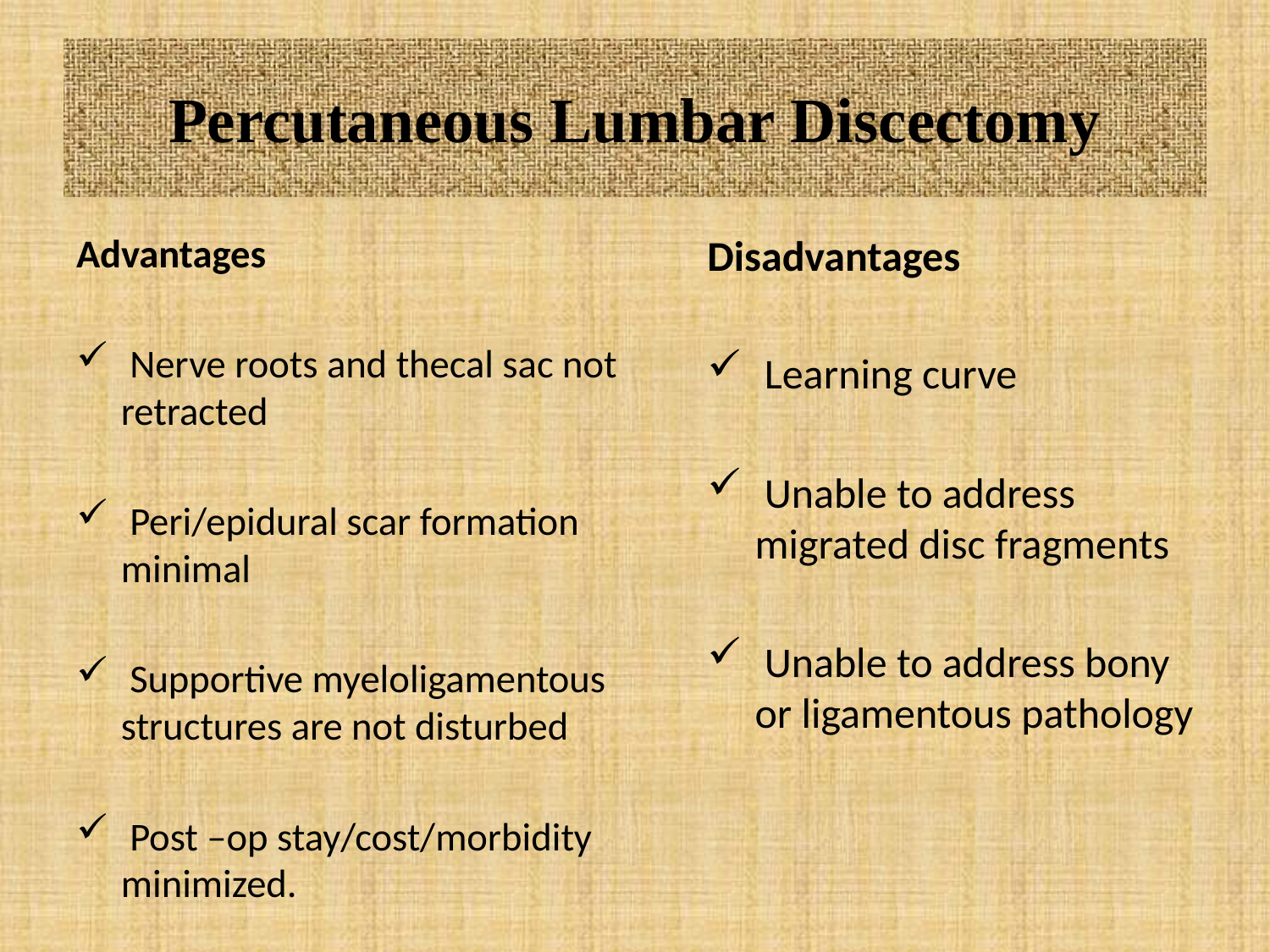

# Percutaneous Lumbar Discectomy
Advantages

 Nerve roots and thecal sac not retracted

 Peri/epidural scar formation minimal

 Supportive myeloligamentous structures are not disturbed

 Post –op stay/cost/morbidity minimized.
Disadvantages

 Learning curve

 Unable to address migrated disc fragments

 Unable to address bony or ligamentous pathology